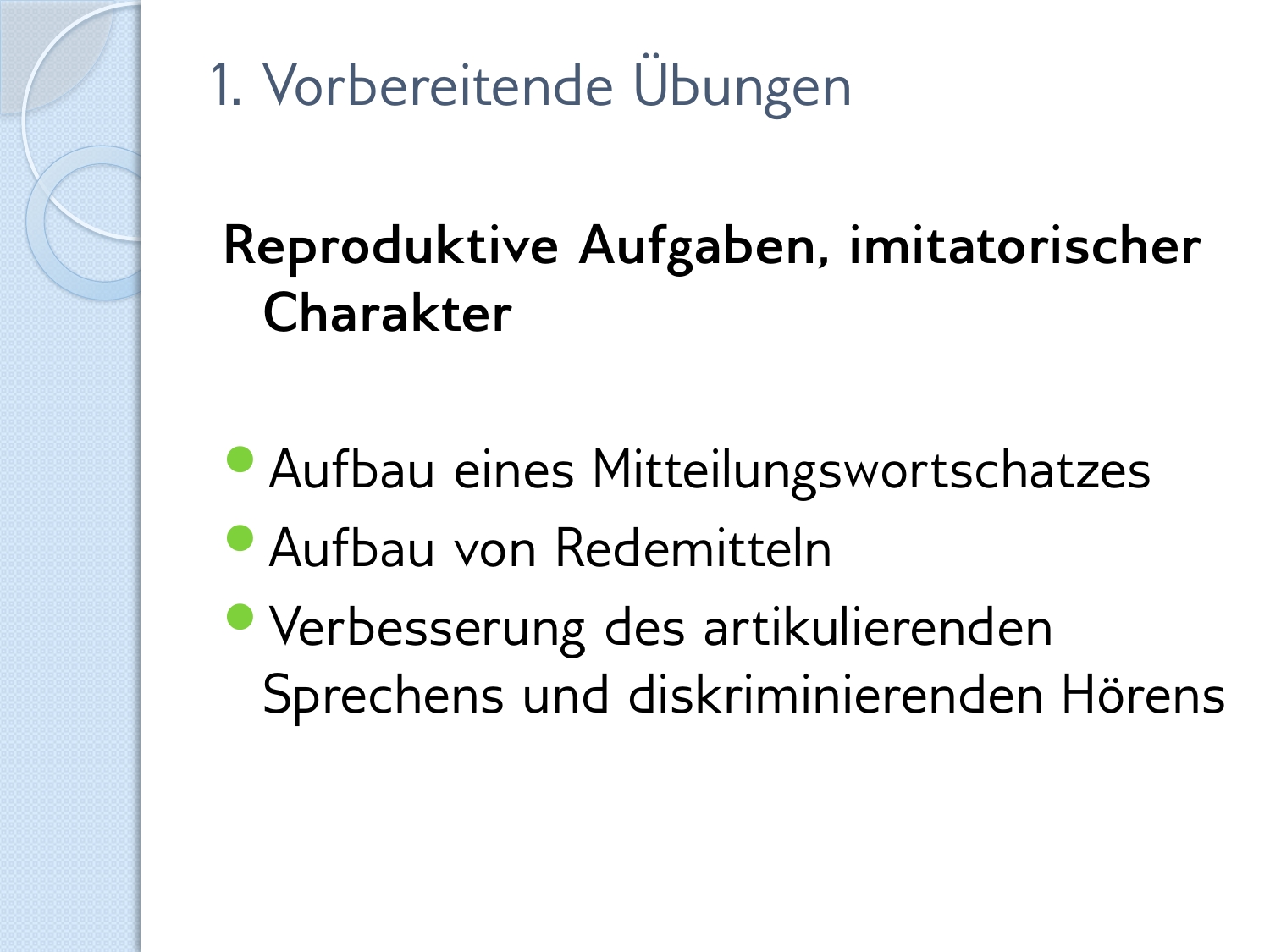

# 1. Vorbereitende Übungen
Reproduktive Aufgaben, imitatorischer Charakter

Aufbau eines Mitteilungswortschatzes
Aufbau von Redemitteln
Verbesserung des artikulierenden Sprechens und diskriminierenden Hörens